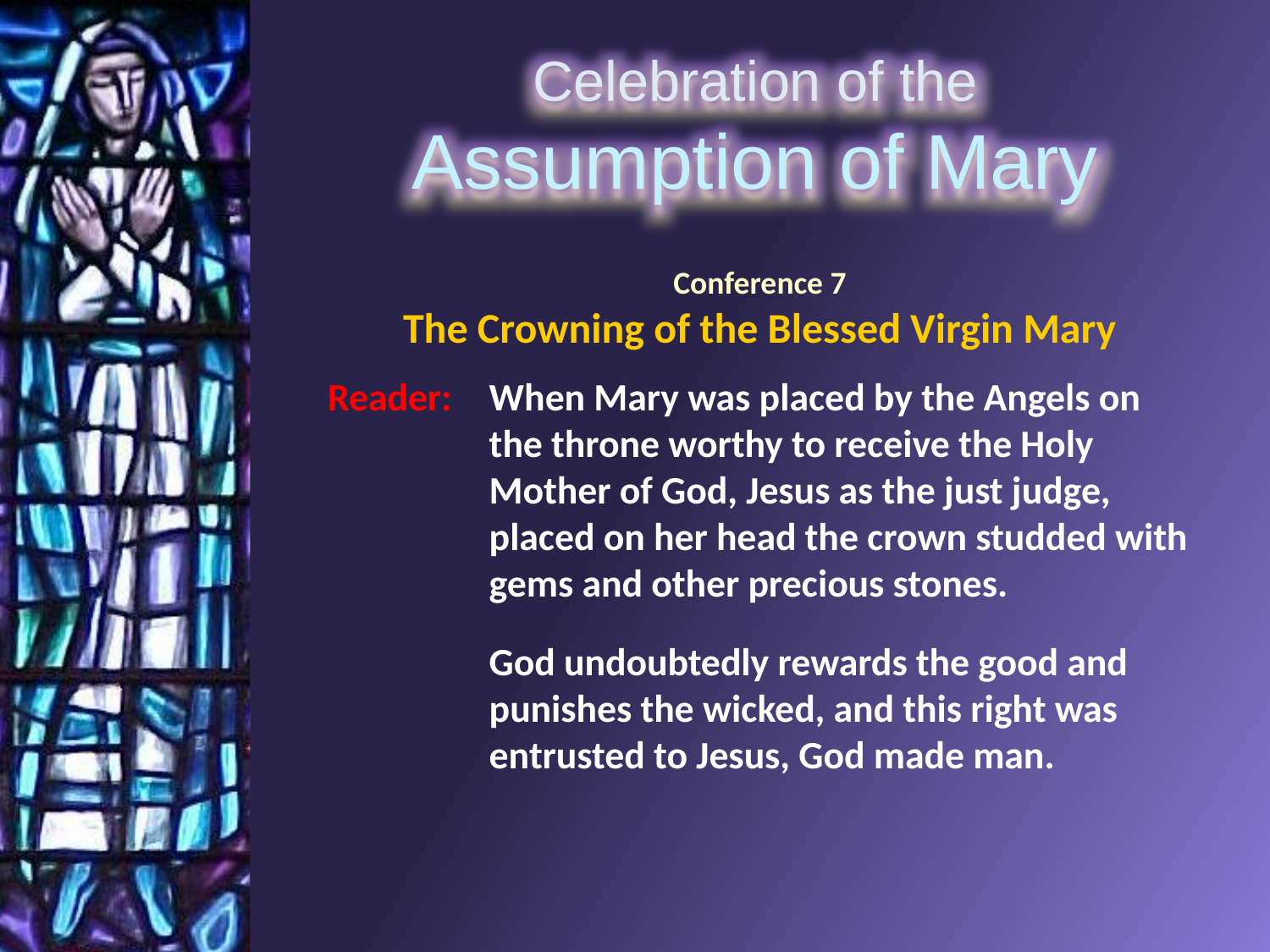

Conference 7
The Crowning of the Blessed Virgin Mary
Reader: 	When Mary was placed by the Angels on the throne worthy to receive the Holy Mother of God, Jesus as the just judge, placed on her head the crown studded with gems and other precious stones.
	God undoubtedly rewards the good and punishes the wicked, and this right was entrusted to Jesus, God made man.